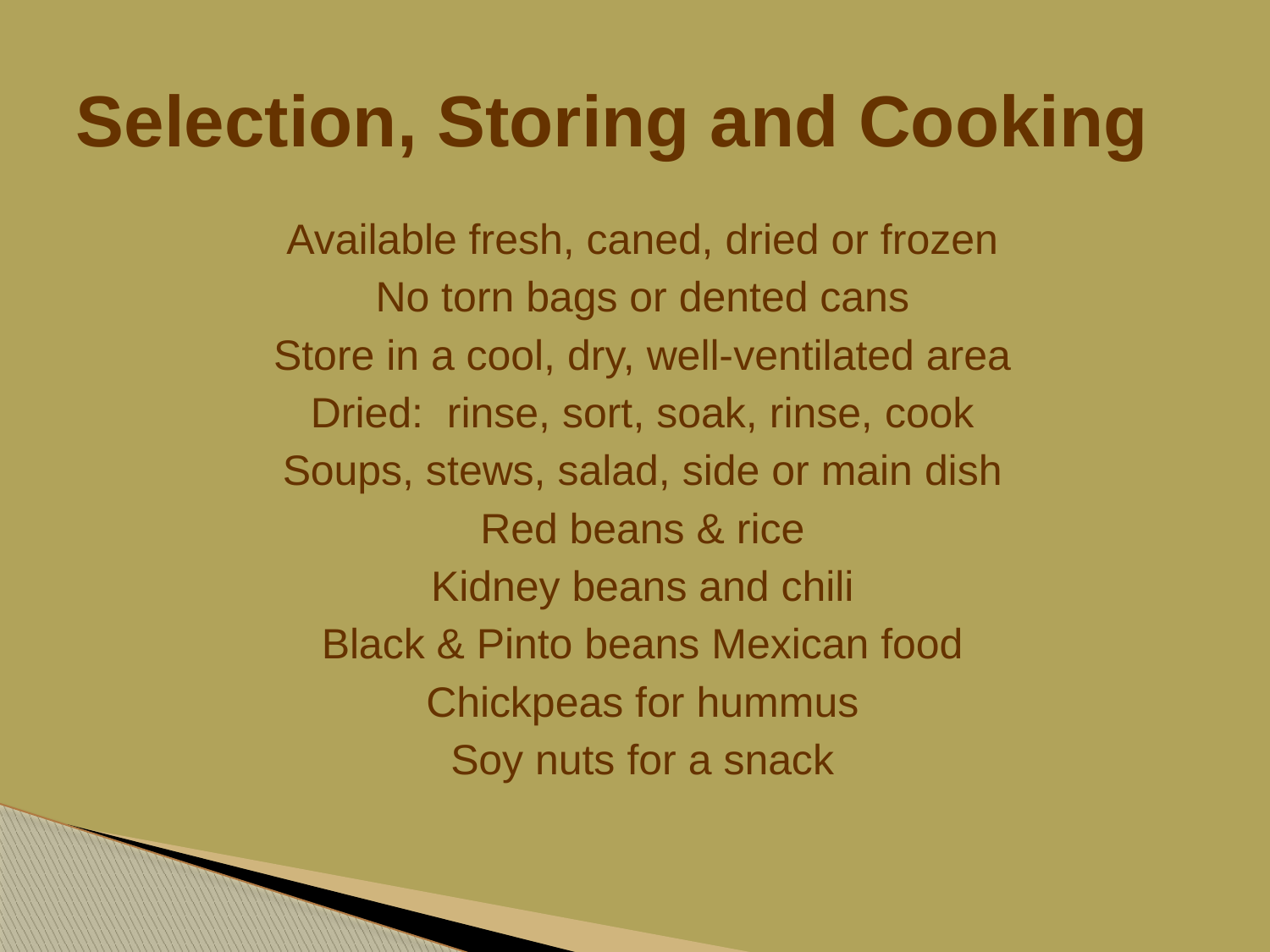

# Selection, Storing and Cooking
Available fresh, caned, dried or frozen
No torn bags or dented cans
Store in a cool, dry, well-ventilated area
Dried:  rinse, sort, soak, rinse, cook
Soups, stews, salad, side or main dish
Red beans & rice
Kidney beans and chili
Black & Pinto beans Mexican food
Chickpeas for hummus
Soy nuts for a snack